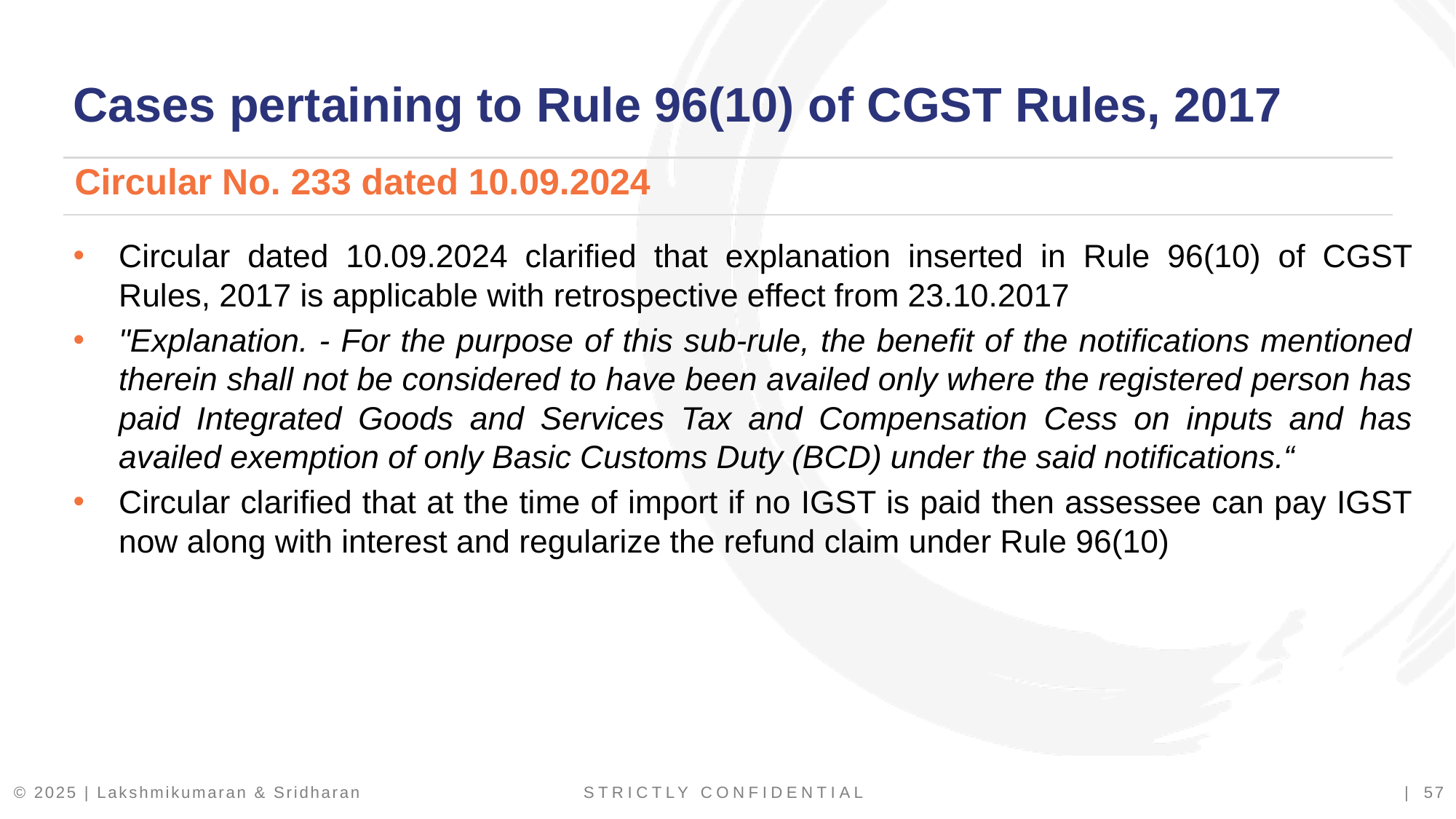

Cases pertaining to Rule 96(10) of CGST Rules, 2017
Circular No. 233 dated 10.09.2024
Circular dated 10.09.2024 clarified that explanation inserted in Rule 96(10) of CGST Rules, 2017 is applicable with retrospective effect from 23.10.2017
"Explanation. - For the purpose of this sub-rule, the benefit of the notifications mentioned therein shall not be considered to have been availed only where the registered person has paid Integrated Goods and Services Tax and Compensation Cess on inputs and has availed exemption of only Basic Customs Duty (BCD) under the said notifications.“
Circular clarified that at the time of import if no IGST is paid then assessee can pay IGST now along with interest and regularize the refund claim under Rule 96(10)